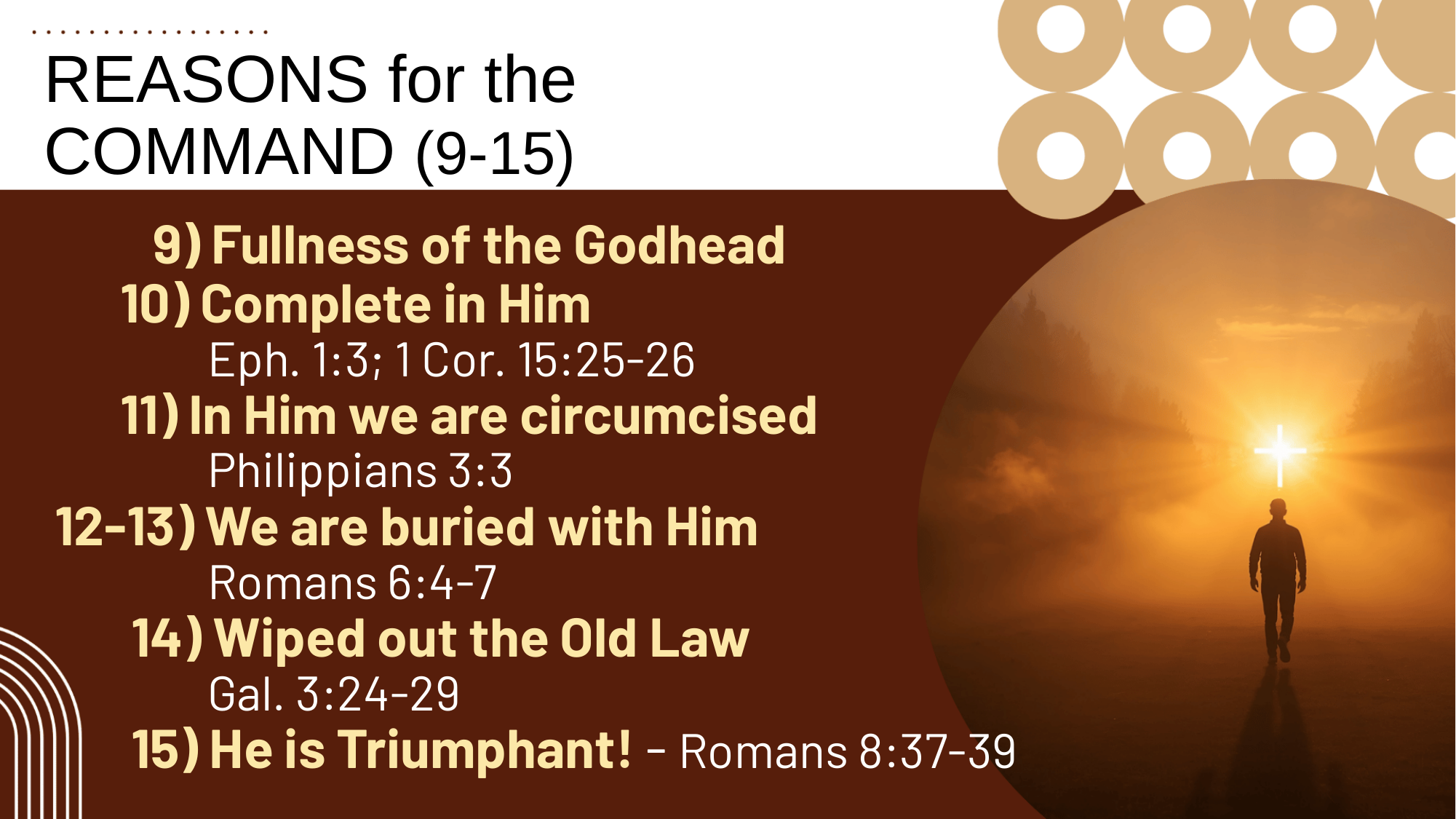

# REASONS for the COMMAND (9-15)
          9) Fullness of the Godhead
       10) Complete in Him
                 Eph. 1:3; 1 Cor. 15:25-26
       11) In Him we are circumcised
                 Philippians 3:3
 12-13) We are buried with Him
                 Romans 6:4-7
        14) Wiped out the Old Law
                 Gal. 3:24-29
        15) He is Triumphant! - Romans 8:37-39